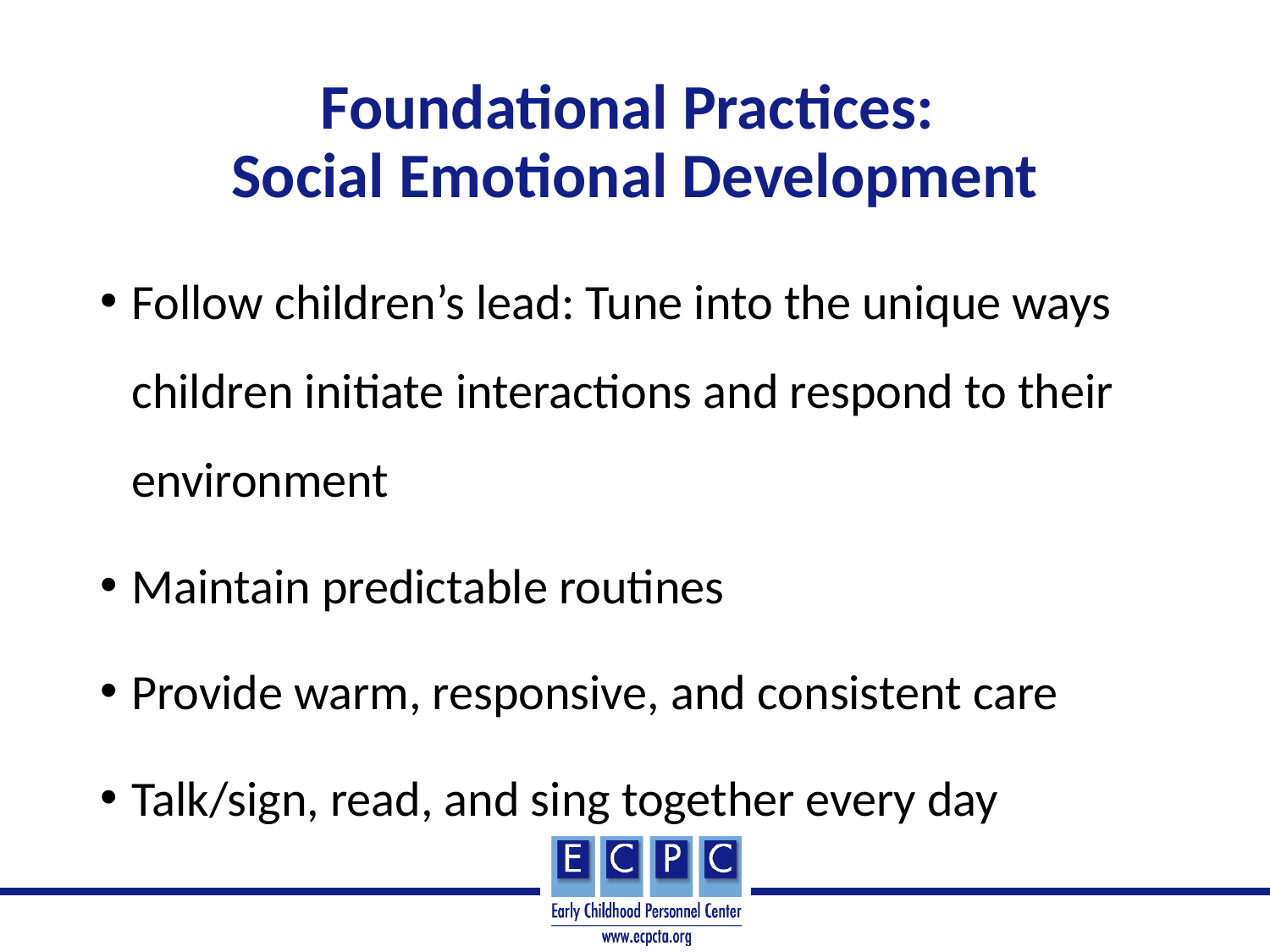

# Foundational Practices: Social Emotional Development
Follow children’s lead: Tune into the unique ways children initiate interactions and respond to their environment
Maintain predictable routines
Provide warm, responsive, and consistent care
Talk/sign, read, and sing together every day